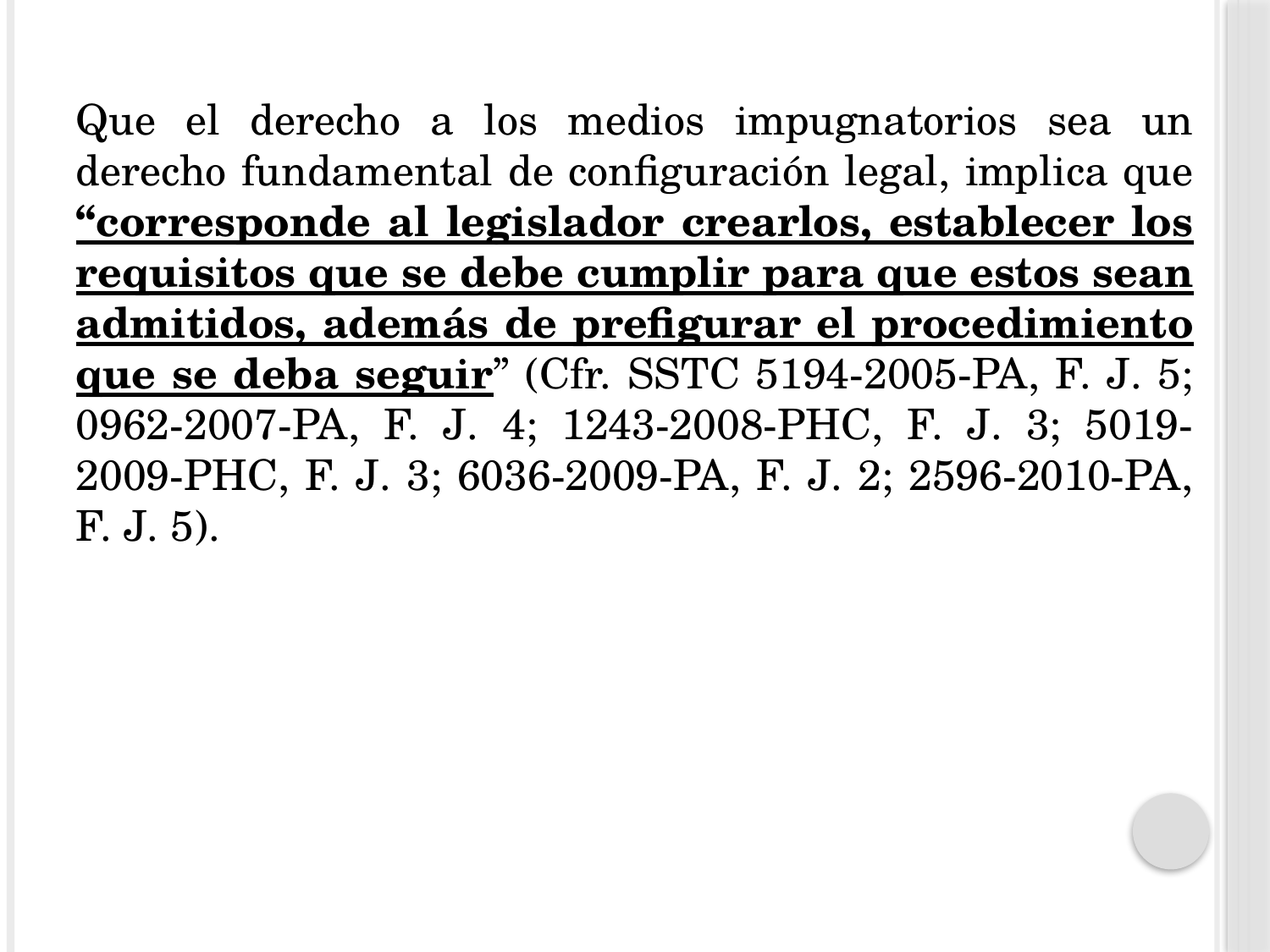

Que el derecho a los medios impugnatorios sea un derecho fundamental de configuración legal, implica que “corresponde al legislador crearlos, establecer los requisitos que se debe cumplir para que estos sean admitidos, además de prefigurar el procedimiento que se deba seguir” (Cfr. SSTC 5194-2005-PA, F. J. 5; 0962-2007-PA, F. J. 4; 1243-2008-PHC, F. J. 3; 5019-2009-PHC, F. J. 3; 6036-2009-PA, F. J. 2; 2596-2010-PA, F. J. 5).